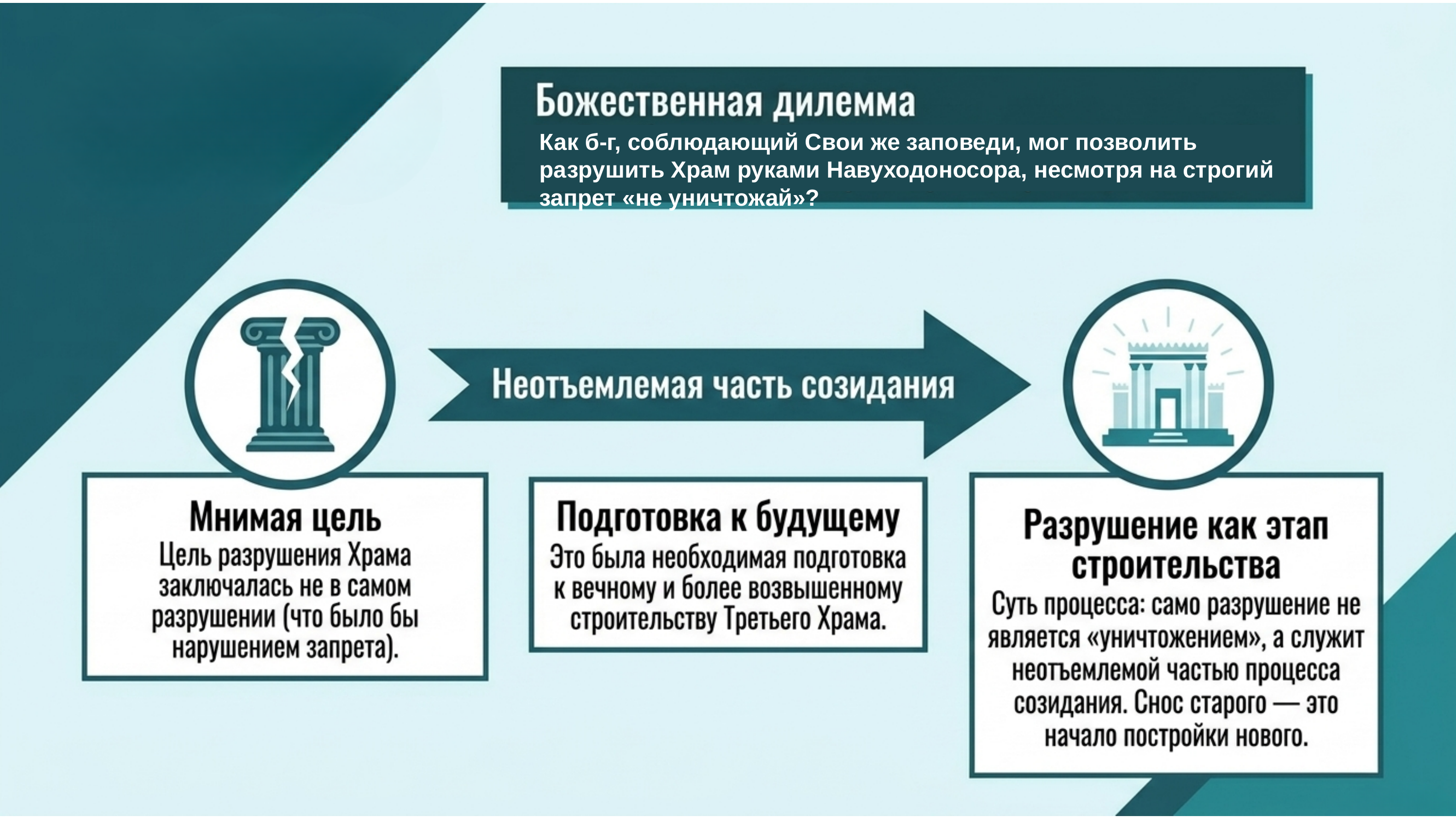

Как б-г, соблюдающий Свои же заповеди, мог позволить разрушить Храм руками Навуходоносора, несмотря на строгий запрет «не уничтожай»?